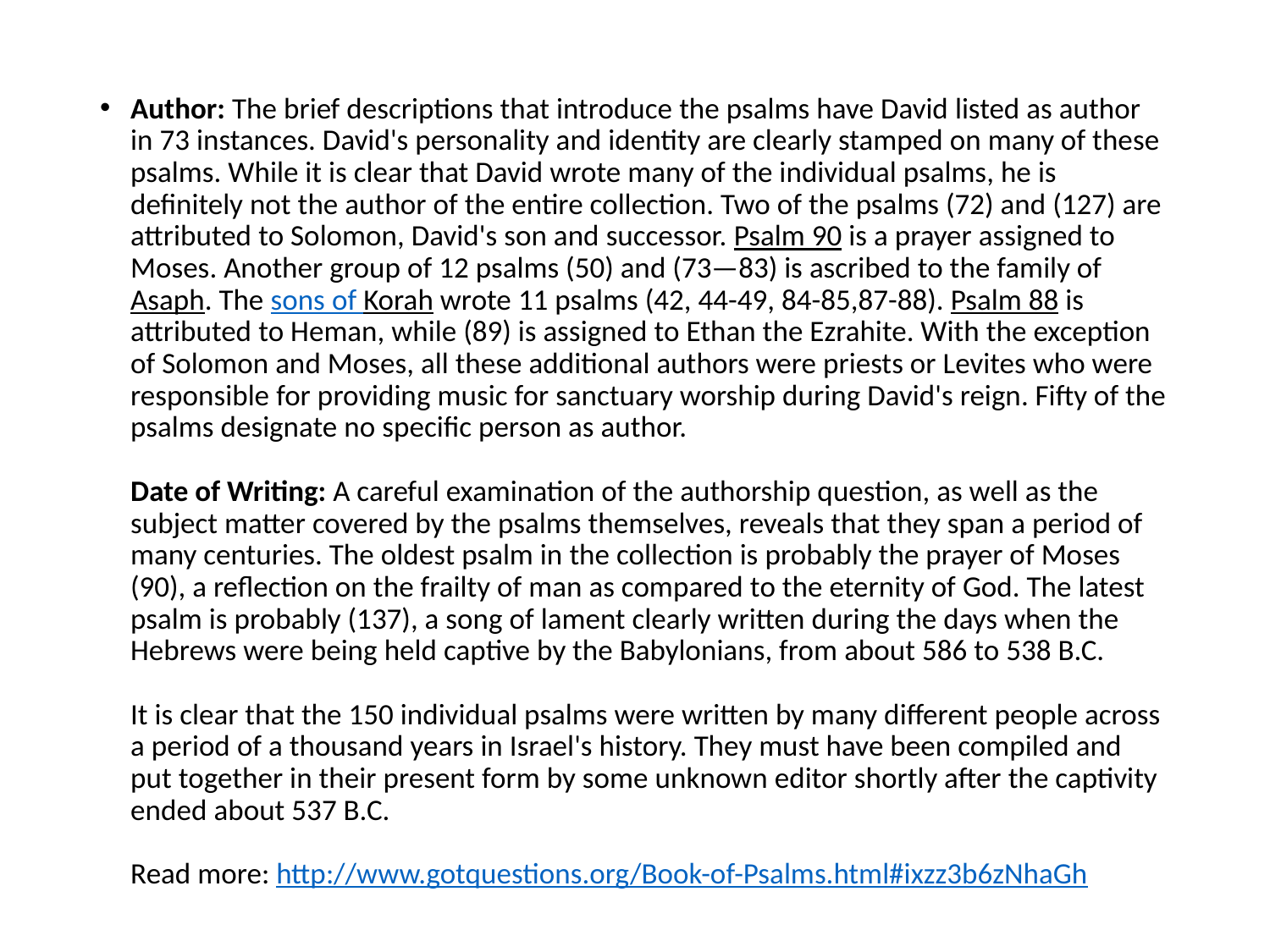

Author: The brief descriptions that introduce the psalms have David listed as author in 73 instances. David's personality and identity are clearly stamped on many of these psalms. While it is clear that David wrote many of the individual psalms, he is definitely not the author of the entire collection. Two of the psalms (72) and (127) are attributed to Solomon, David's son and successor. Psalm 90 is a prayer assigned to Moses. Another group of 12 psalms (50) and (73—83) is ascribed to the family of Asaph. The sons of Korah wrote 11 psalms (42, 44-49, 84-85,87-88). Psalm 88 is attributed to Heman, while (89) is assigned to Ethan the Ezrahite. With the exception of Solomon and Moses, all these additional authors were priests or Levites who were responsible for providing music for sanctuary worship during David's reign. Fifty of the psalms designate no specific person as author.
Date of Writing: A careful examination of the authorship question, as well as the subject matter covered by the psalms themselves, reveals that they span a period of many centuries. The oldest psalm in the collection is probably the prayer of Moses (90), a reflection on the frailty of man as compared to the eternity of God. The latest psalm is probably (137), a song of lament clearly written during the days when the Hebrews were being held captive by the Babylonians, from about 586 to 538 B.C.
It is clear that the 150 individual psalms were written by many different people across a period of a thousand years in Israel's history. They must have been compiled and put together in their present form by some unknown editor shortly after the captivity ended about 537 B.C.
Read more: http://www.gotquestions.org/Book-of-Psalms.html#ixzz3b6zNhaGh